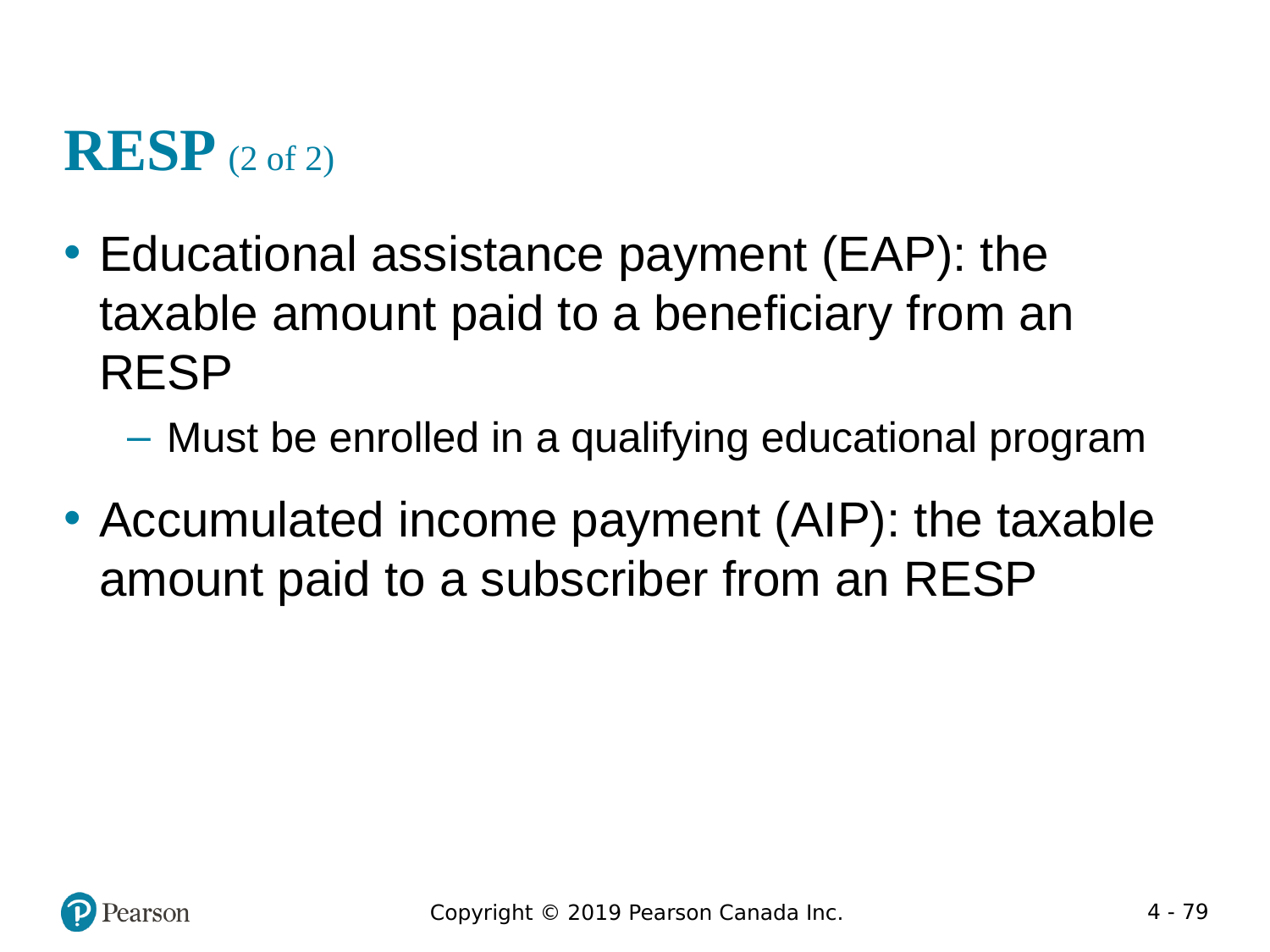

# RESP (2 of 2)
Educational assistance payment (EAP): the taxable amount paid to a beneficiary from an RESP
Must be enrolled in a qualifying educational program
Accumulated income payment (AIP): the taxable amount paid to a subscriber from an RESP